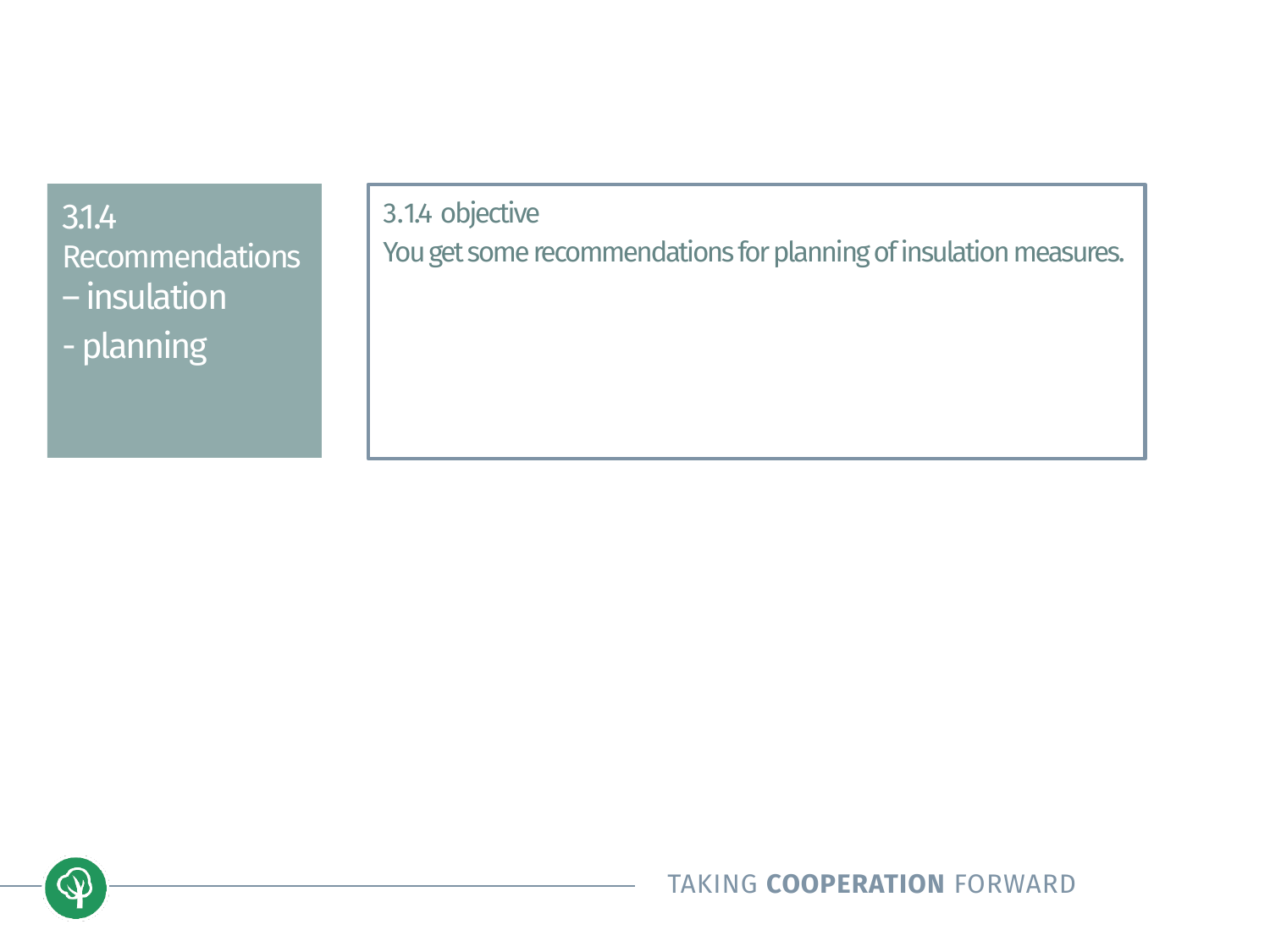

3.1.4 Recommendations – insulation
- planning
3.1.4 objective
You get some recommendations for planning of insulation measures.